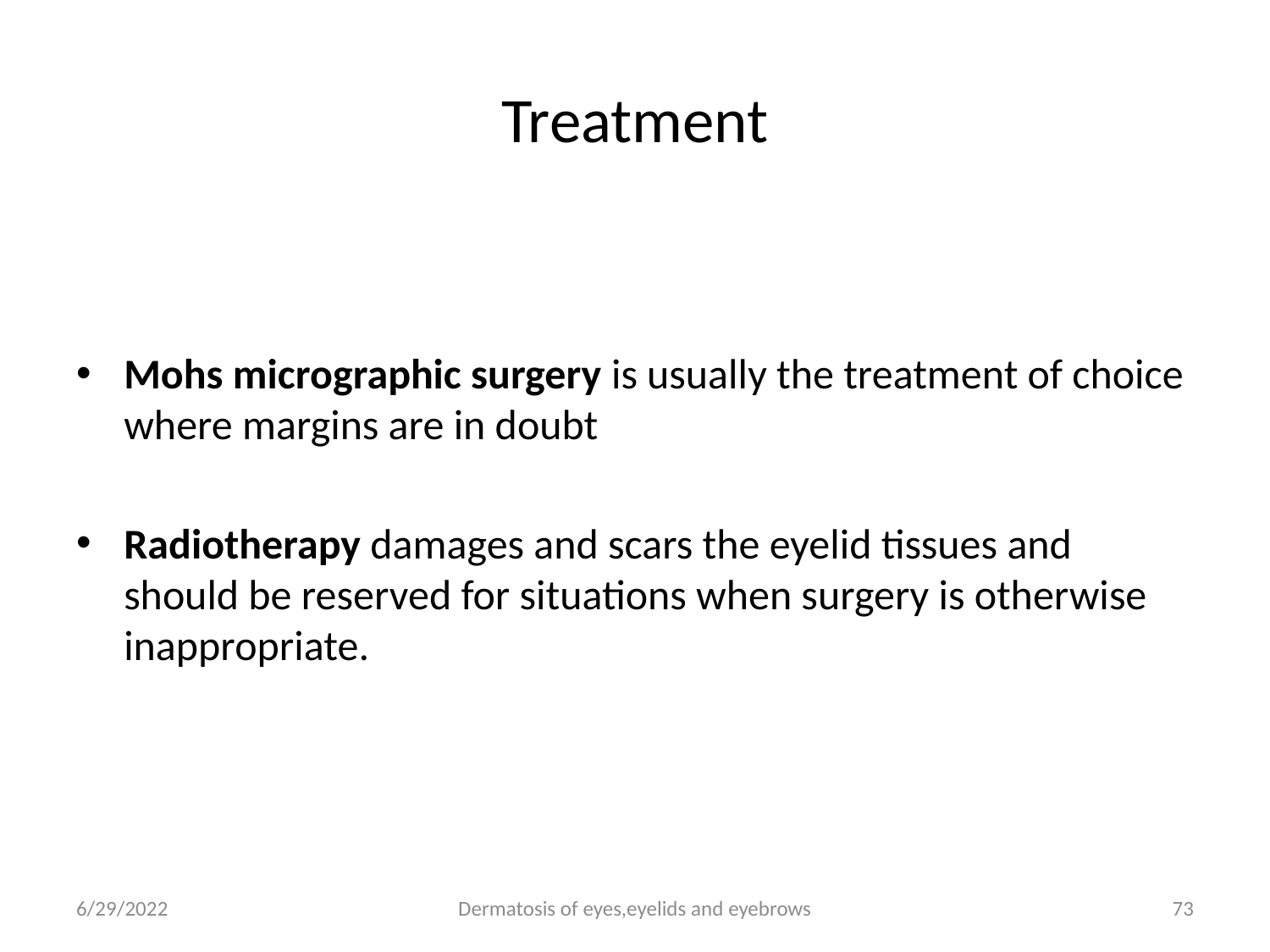

# Treatment

Mohs micrographic surgery is usually the treatment of choice where margins are in doubt

Radiotherapy damages and scars the eyelid tissues and should be reserved for situations when surgery is otherwise inappropriate.

6/29/2022
Dermatosis of eyes,eyelids and eyebrows
73